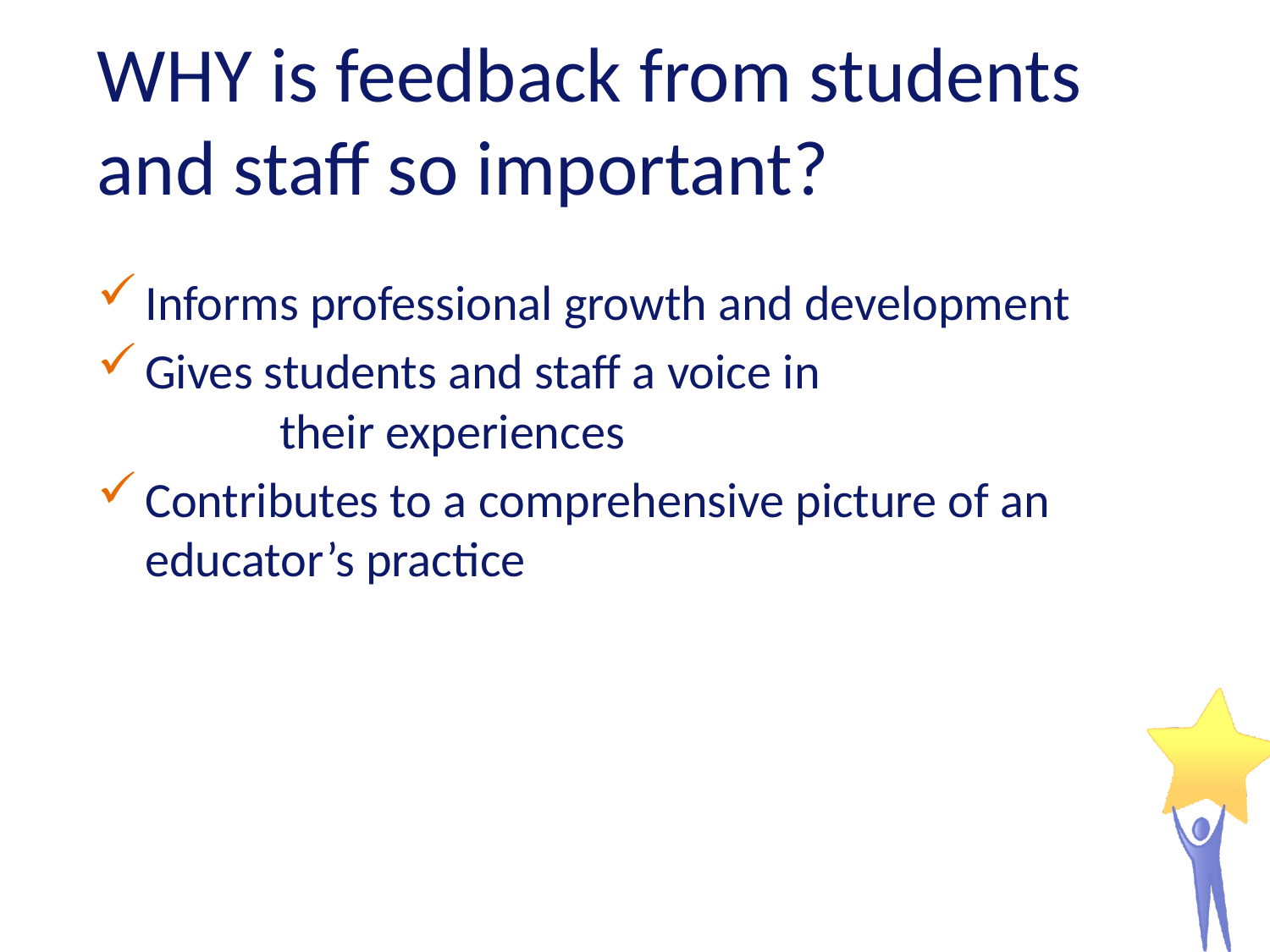

# WHY is feedback from students and staff so important?
Informs professional growth and development
Gives students and staff a voice in                                            their experiences
Contributes to a comprehensive picture of an educator’s practice